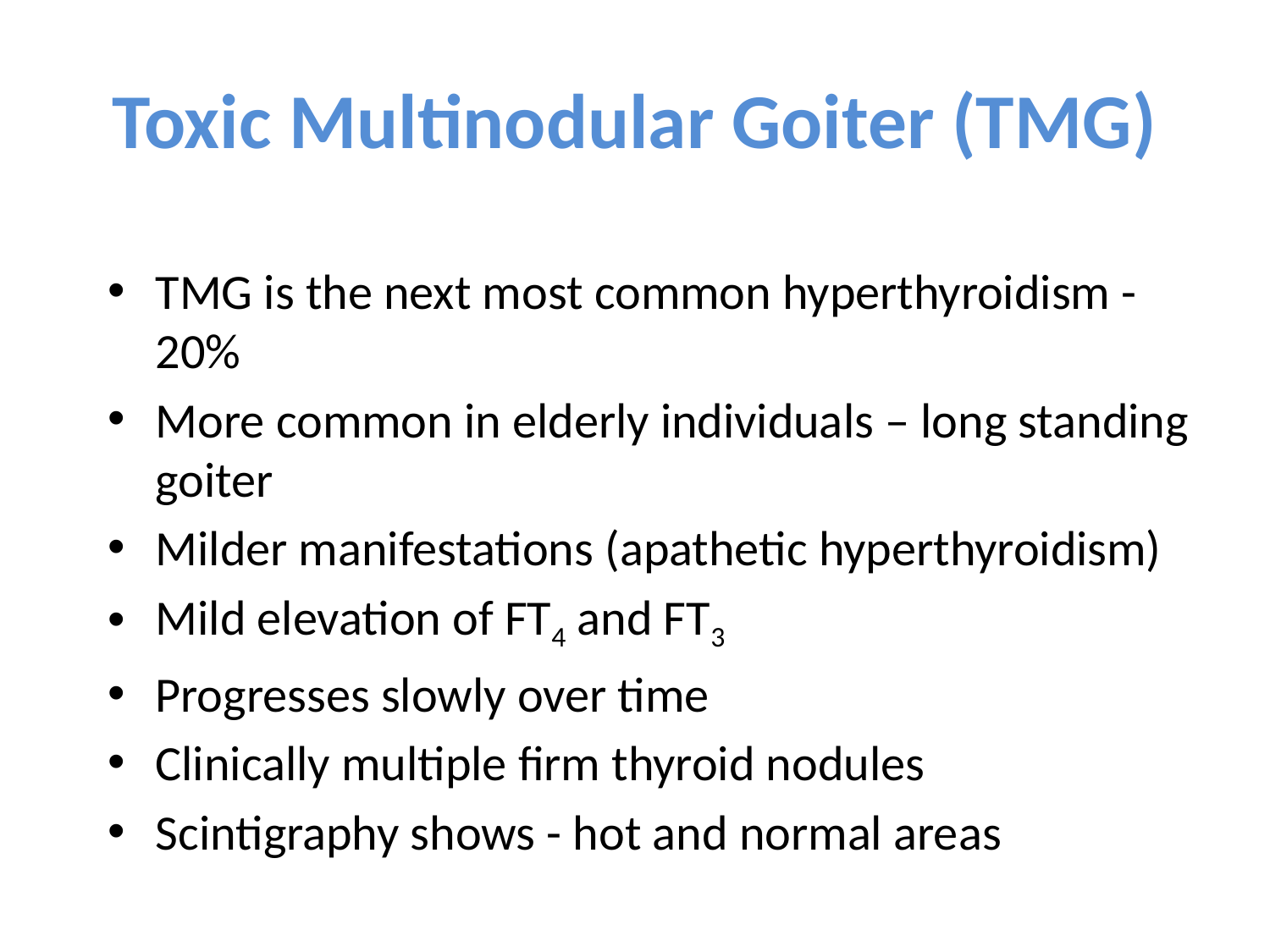

# Toxic Multinodular Goiter (TMG)
TMG is the next most common hyperthyroidism - 20%
More common in elderly individuals – long standing goiter
Milder manifestations (apathetic hyperthyroidism)
Mild elevation of FT4 and FT3
Progresses slowly over time
Clinically multiple firm thyroid nodules
Scintigraphy shows - hot and normal areas